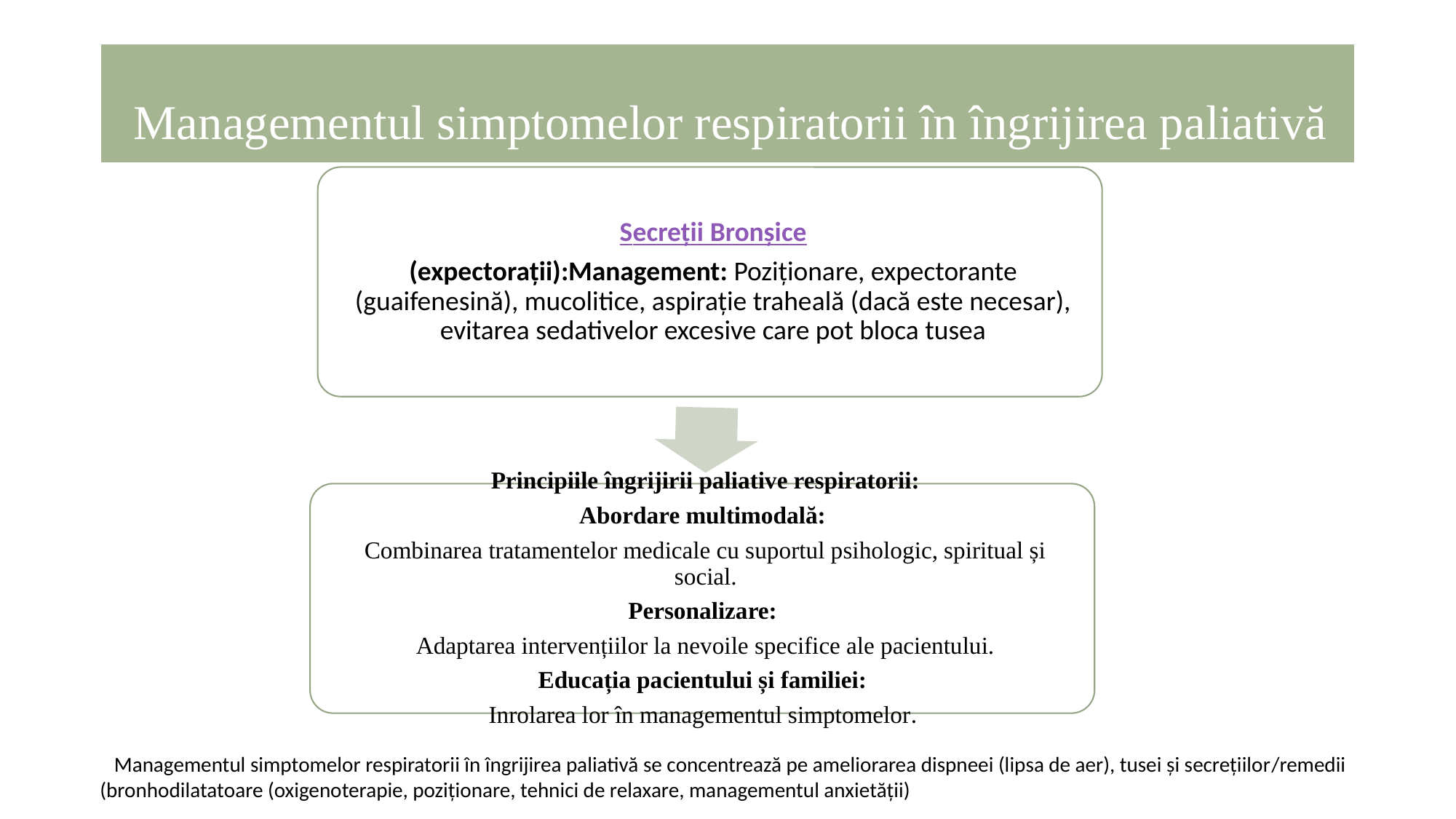

# Managementul simptomelor respiratorii în îngrijirea paliativă
Secreții Bronșice
(expectorații):Management: Poziționare, expectorante (guaifenesină), mucolitice, aspirație traheală (dacă este necesar), evitarea sedativelor excesive care pot bloca tusea

Principiile îngrijirii paliative respiratorii:
Abordare multimodală:
Combinarea tratamentelor medicale cu suportul psihologic, spiritual și social.
Personalizare:
Adaptarea intervențiilor la nevoile specifice ale pacientului.
Educația pacientului și familiei:
Inrolarea lor în managementul simptomelor.
   Managementul simptomelor respiratorii în îngrijirea paliativă se concentrează pe ameliorarea dispneei (lipsa de aer), tusei și secrețiilor/remedii  (bronhodilatatoare (oxigenoterapie, poziționare, tehnici de relaxare, managementul anxietății)